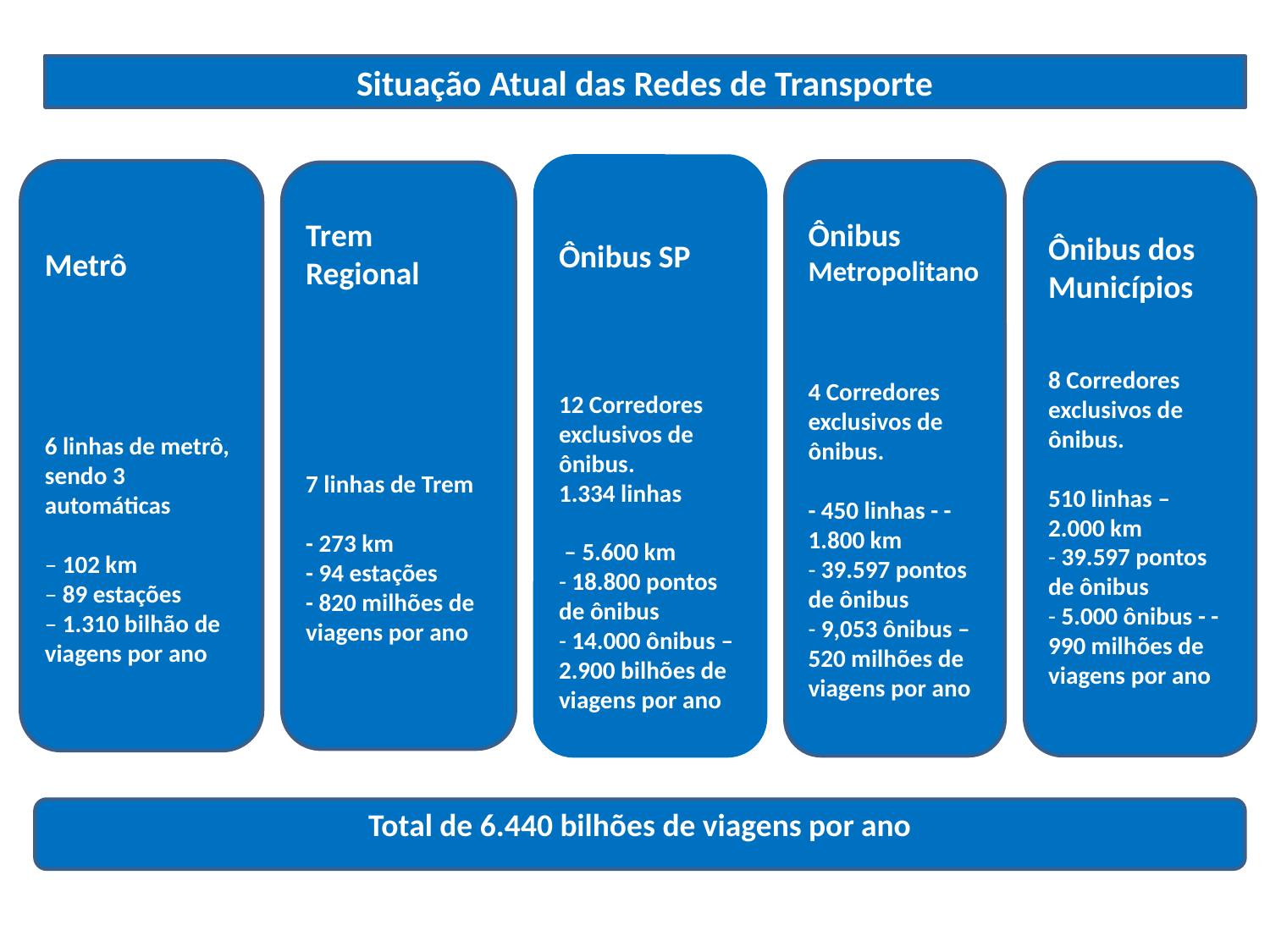

Situação Atual das Redes de Transporte

Ônibus SP

12 Corredores exclusivos de ônibus.
1.334 linhas

 – 5.600 km
- 18.800 pontos de ônibus
- 14.000 ônibus – 2.900 bilhões de viagens por ano
Metrô

6 linhas de metrô, sendo 3 automáticas

– 102 km
– 89 estações
– 1.310 bilhão de viagens por ano
Ônibus Metropolitano

4 Corredores exclusivos de ônibus.

- 450 linhas - - 1.800 km
- 39.597 pontos de ônibus
- 9,053 ônibus – 520 milhões de viagens por ano

Trem Regional

7 linhas de Trem

- 273 km
- 94 estações
- 820 milhões de viagens por ano

Ônibus dos Municípios

8 Corredores exclusivos de ônibus.

510 linhas – 2.000 km
- 39.597 pontos de ônibus
- 5.000 ônibus - - 990 milhões de viagens por ano

Total de 6.440 bilhões de viagens por ano

6 linhas de metrô, sendo 2 automáticas
– 102 km